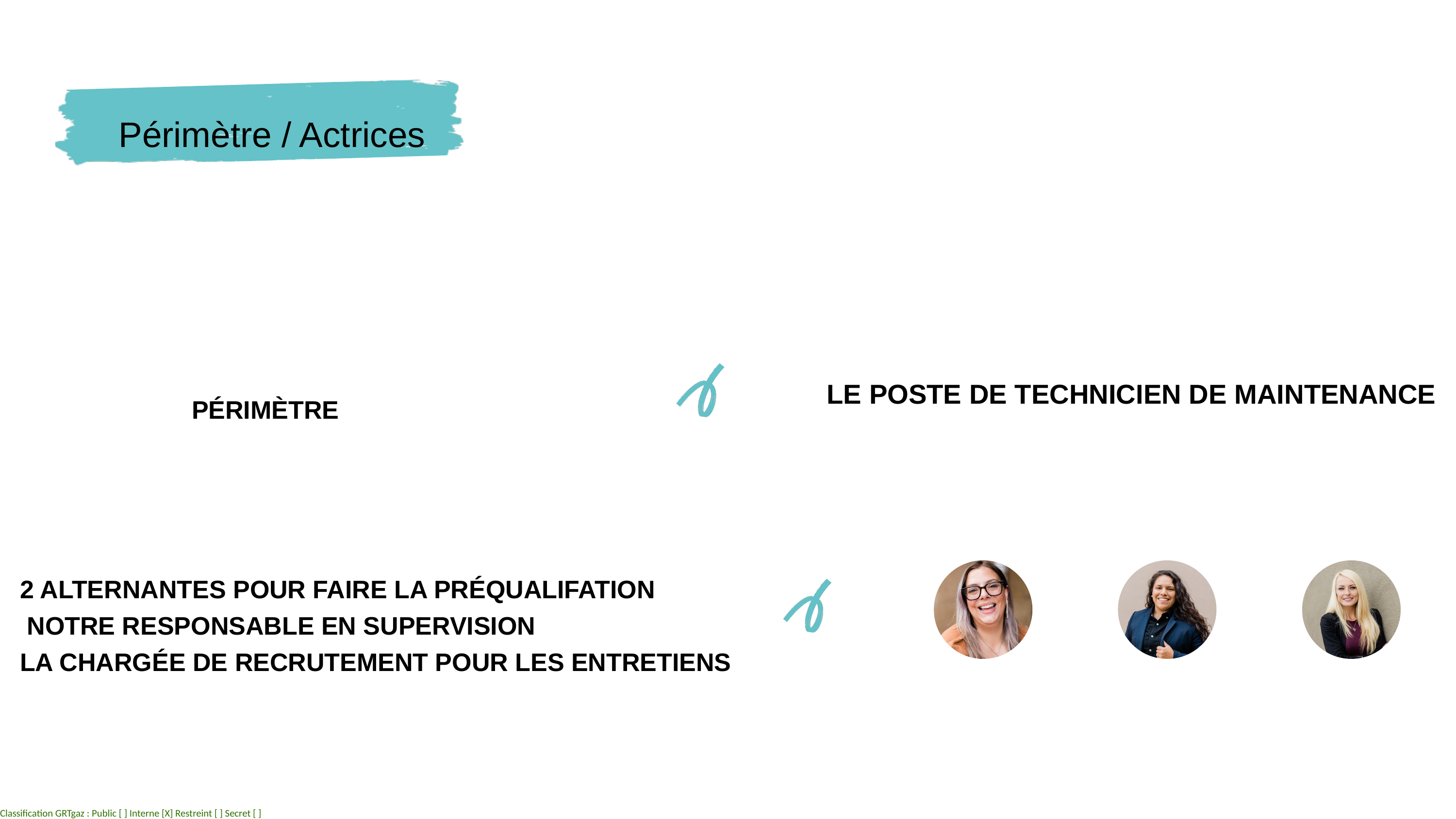

Périmètre / Actrices

LE POSTE DE TECHNICIEN DE MAINTENANCE
PÉRIMÈTRE

2 ALTERNANTES POUR FAIRE LA PRÉQUALIFATION
 NOTRE RESPONSABLE EN SUPERVISION
LA CHARGÉE DE RECRUTEMENT POUR LES ENTRETIENS